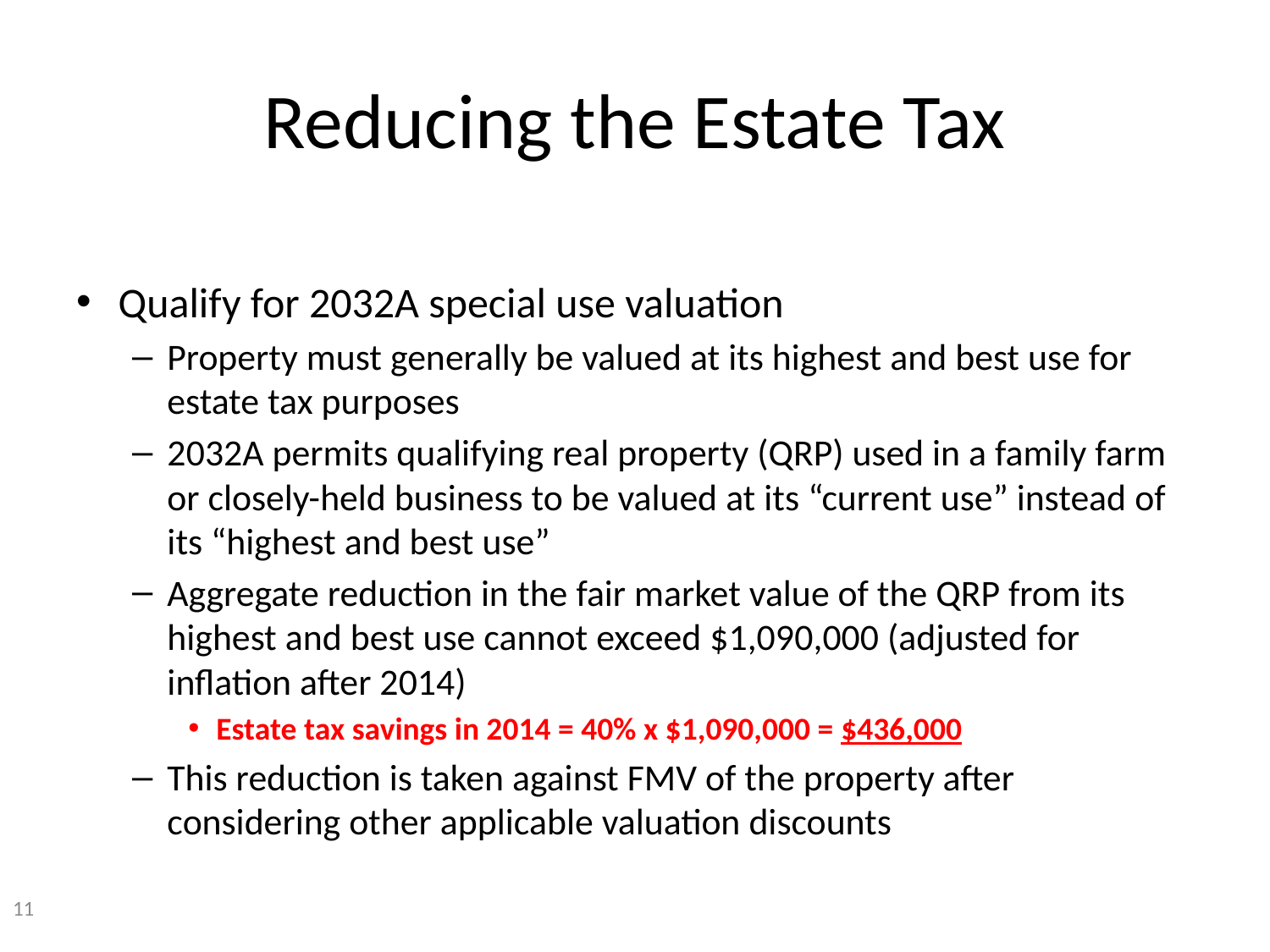

# Reducing the Estate Tax

Qualify for 2032A special use valuation
Property must generally be valued at its highest and best use for estate tax purposes
2032A permits qualifying real property (QRP) used in a family farm or closely-held business to be valued at its “current use” instead of its “highest and best use”
Aggregate reduction in the fair market value of the QRP from its highest and best use cannot exceed $1,090,000 (adjusted for inflation after 2014)
Estate tax savings in 2014 = 40% x $1,090,000 = $436,000
This reduction is taken against FMV of the property after considering other applicable valuation discounts
11